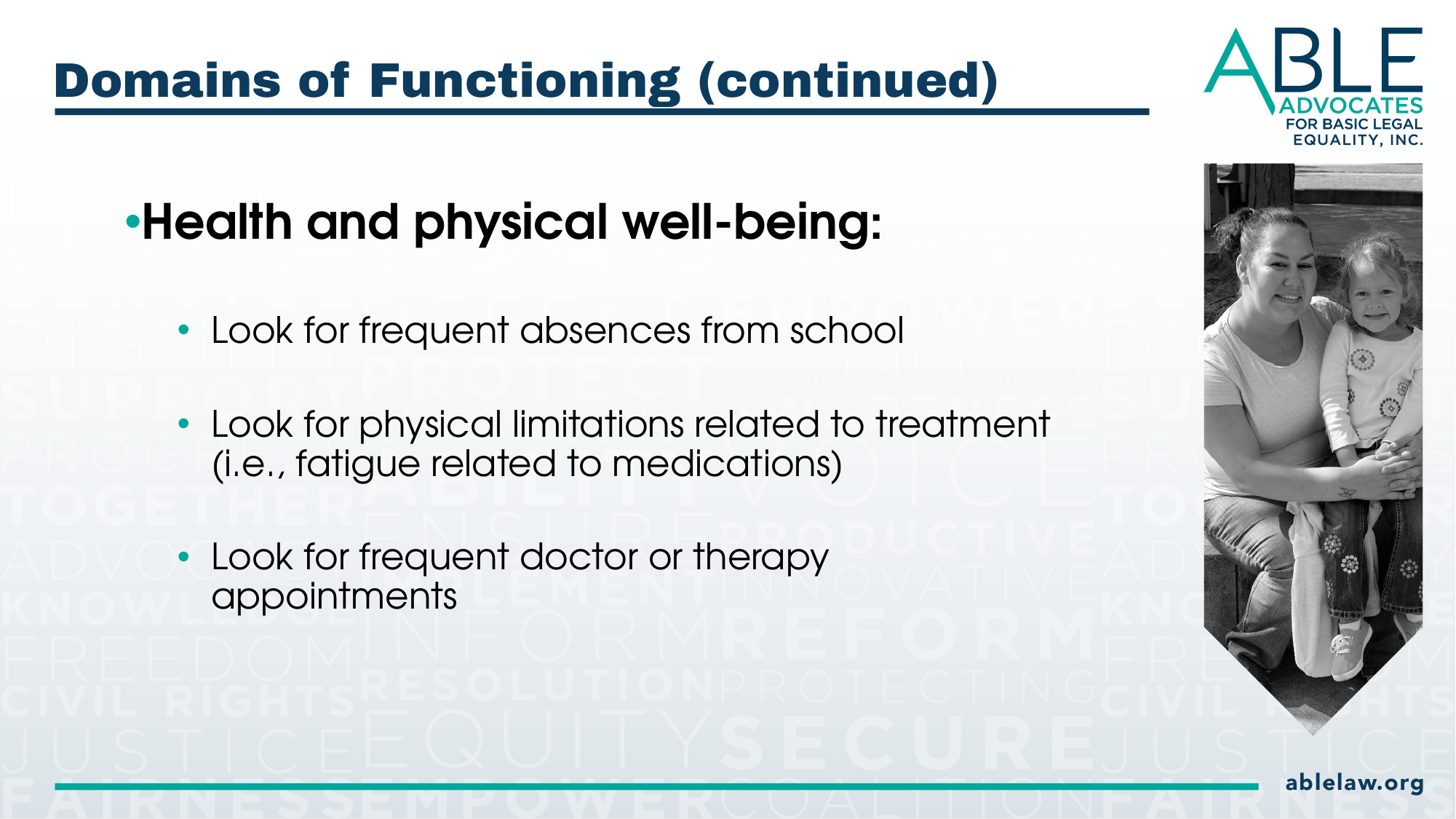

# Domains of Functioning (continued)
Health and physical well-being:

Look for frequent absences from school

Look for physical limitations related to treatment (i.e., fatigue related to medications)

Look for frequent doctor or therapy appointments